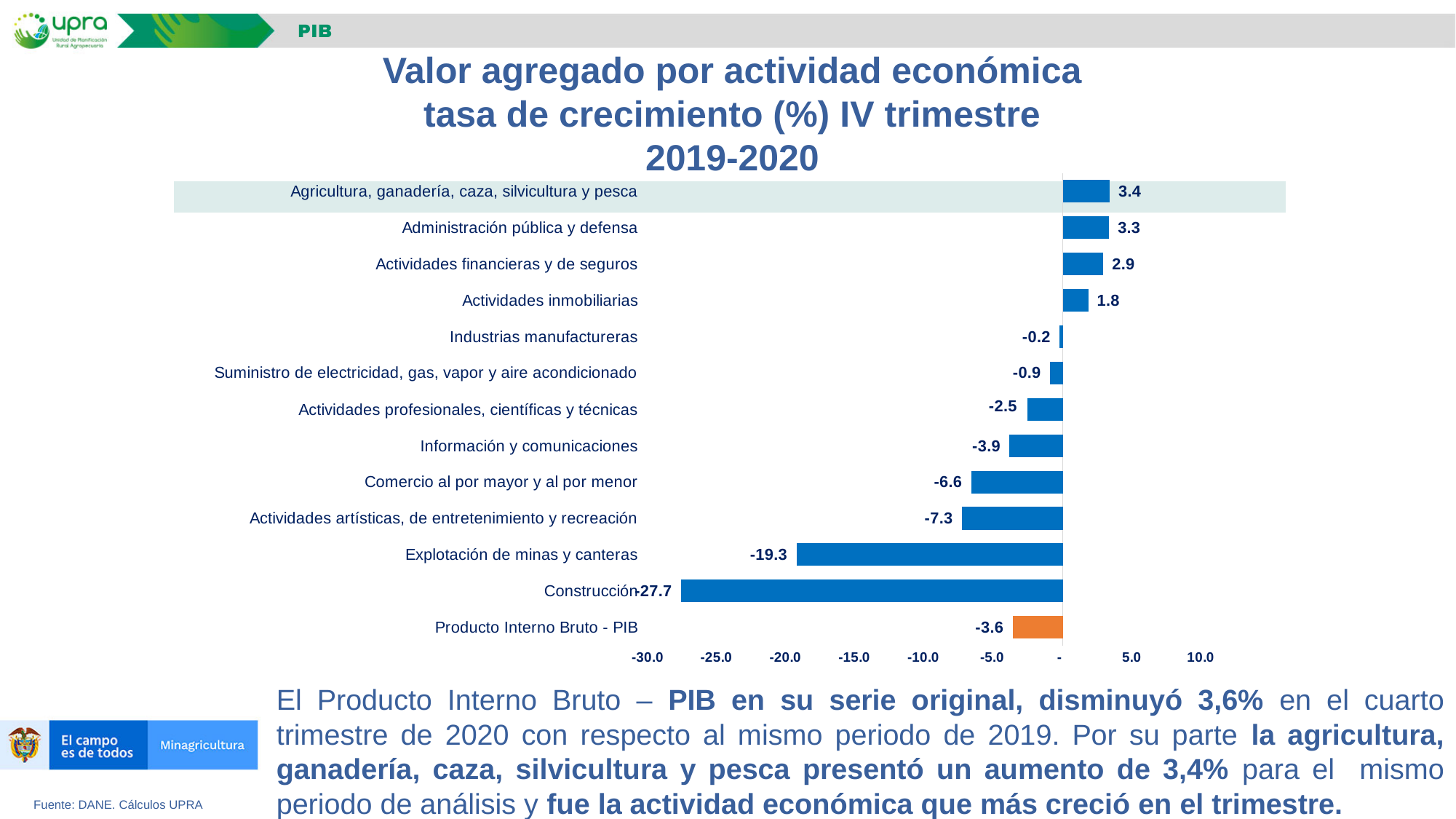

PIB
Valor agregado por actividad económica
tasa de crecimiento (%) IV trimestre
2019-2020

### Chart

| Category |  |
|---|---|
| Producto Interno Bruto - PIB | -3.6468662309765136 |
| Construcción | -27.693024150670837 |
| Explotación de minas y canteras | -19.322548516226632 |
| Actividades artísticas, de entretenimiento y recreación | -7.330070790113169 |
| Comercio al por mayor y al por menor | -6.640922013940681 |
| Información y comunicaciones | -3.866143138847974 |
| Actividades profesionales, científicas y técnicas | -2.546489964509746 |
| Suministro de electricidad, gas, vapor y aire acondicionado | -0.925691819008648 |
| Industrias manufactureras | -0.2311638584636171 |
| Actividades inmobiliarias | 1.8382334605681336 |
| Actividades financieras y de seguros | 2.92605042379283 |
| Administración pública y defensa | 3.3436456682933056 |
| Agricultura, ganadería, caza, silvicultura y pesca | 3.3949240038353707 |
El Producto Interno Bruto – PIB en su serie original, disminuyó 3,6% en el cuarto trimestre de 2020 con respecto al mismo periodo de 2019. Por su parte la agricultura, ganadería, caza, silvicultura y pesca presentó un aumento de 3,4% para el  mismo periodo de análisis y fue la actividad económica que más creció en el trimestre.
Fuente: DANE. Cálculos UPRA